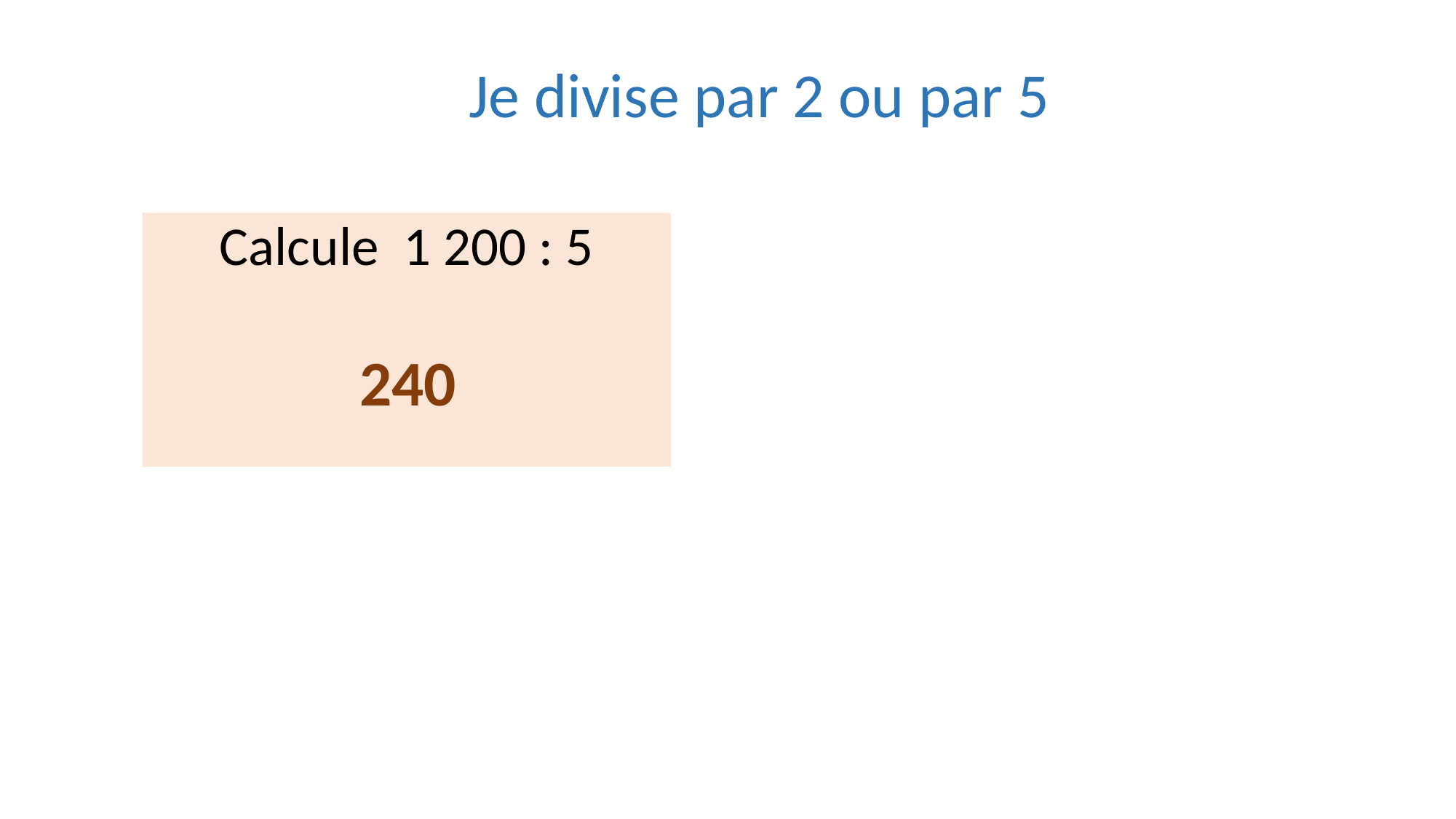

Je divise par 2 ou par 5

Calcule  1 200 : 5
240